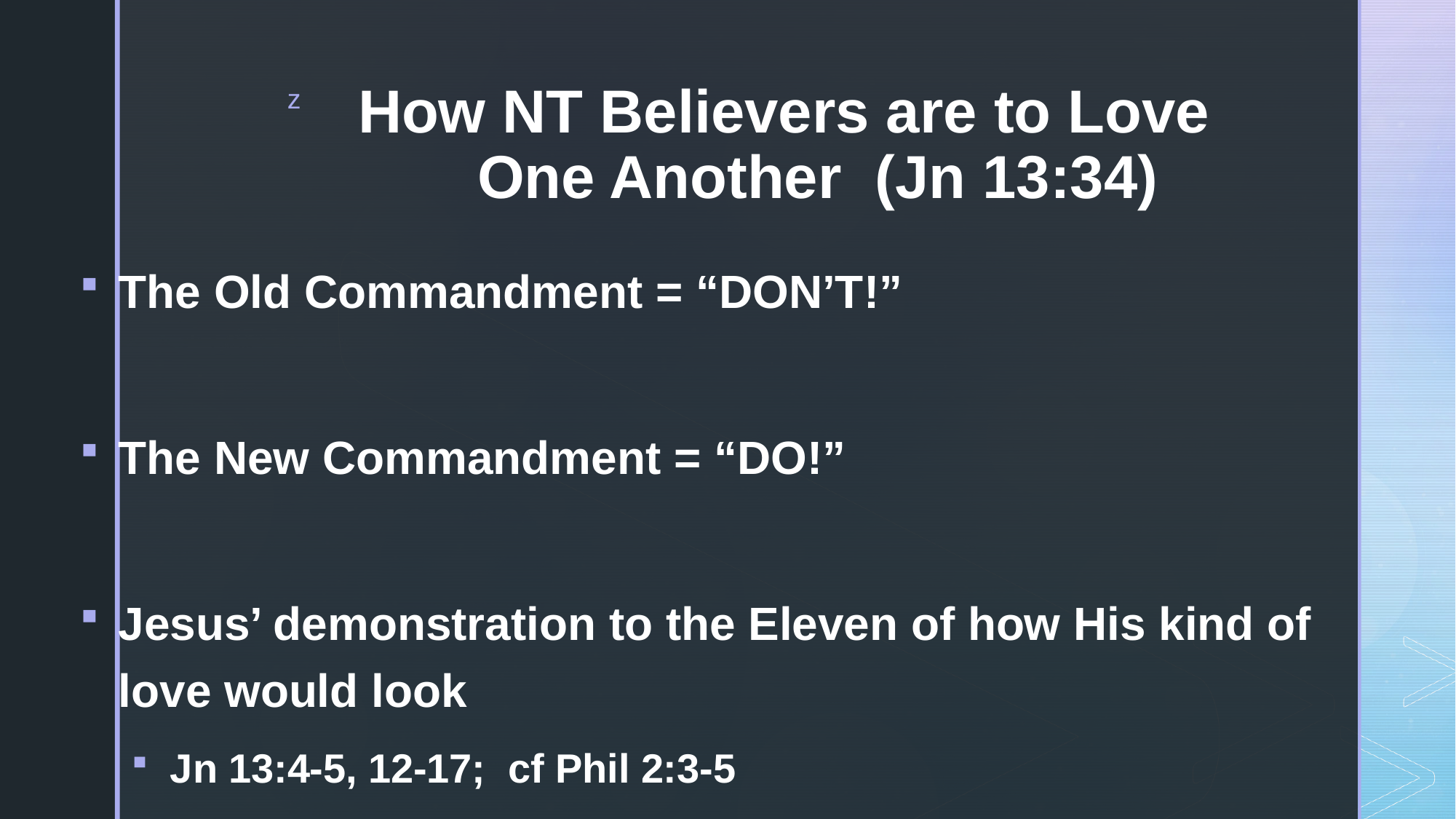

# How NT Believers are to Love     One Another  (Jn 13:34)
The Old Commandment = “DON’T!”

The New Commandment = “DO!”

Jesus’ demonstration to the Eleven of how His kind of love would look
Jn 13:4-5, 12-17;  cf Phil 2:3-5